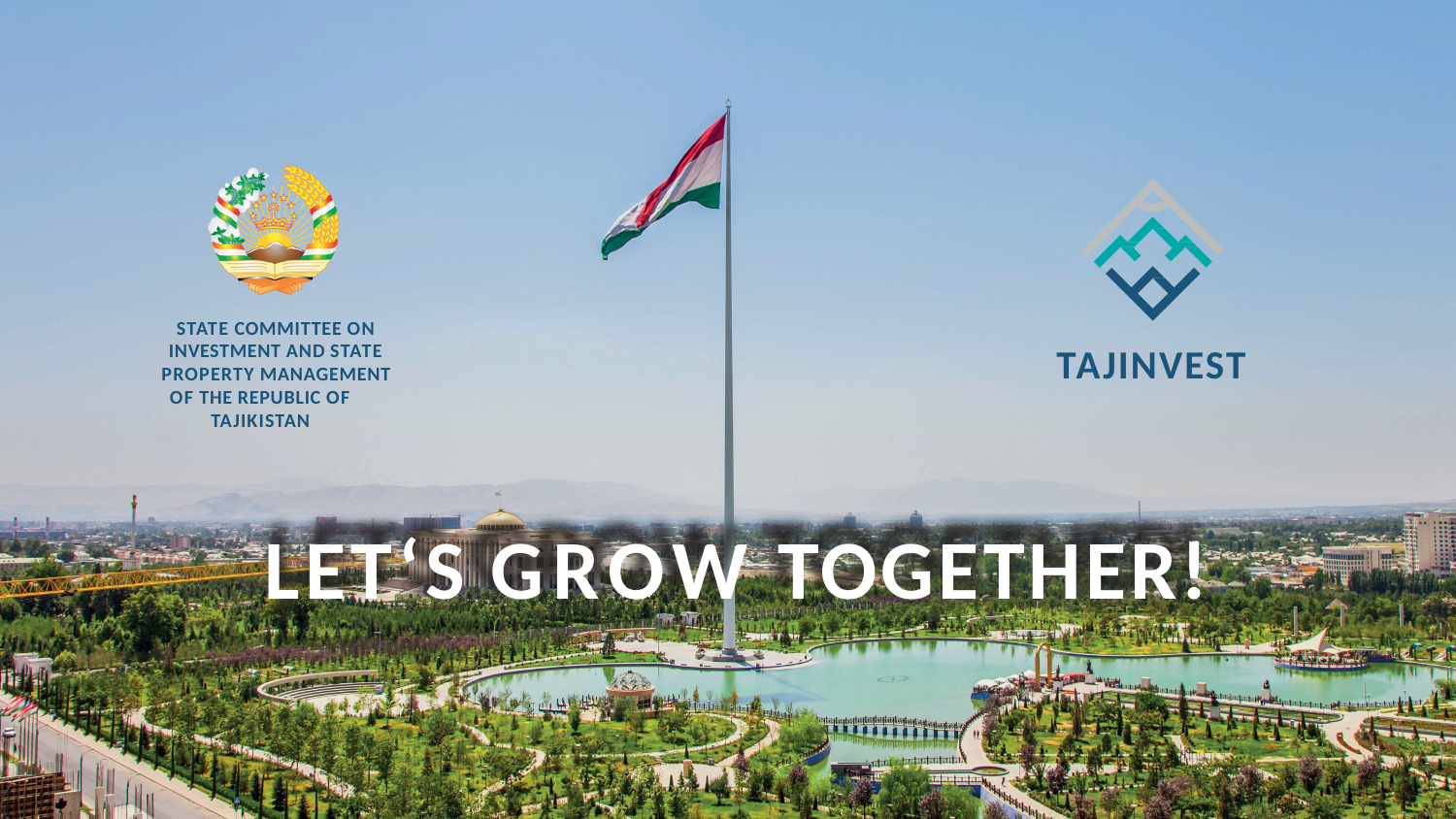

STATE COMMITTEE ON INVESTMENT AND STATE PROPERTY MANAGEMENT
OF THE REPUBLIC OF TAJIKISTAN
TAJINVEST

LET‘S GROW TOGETHER!